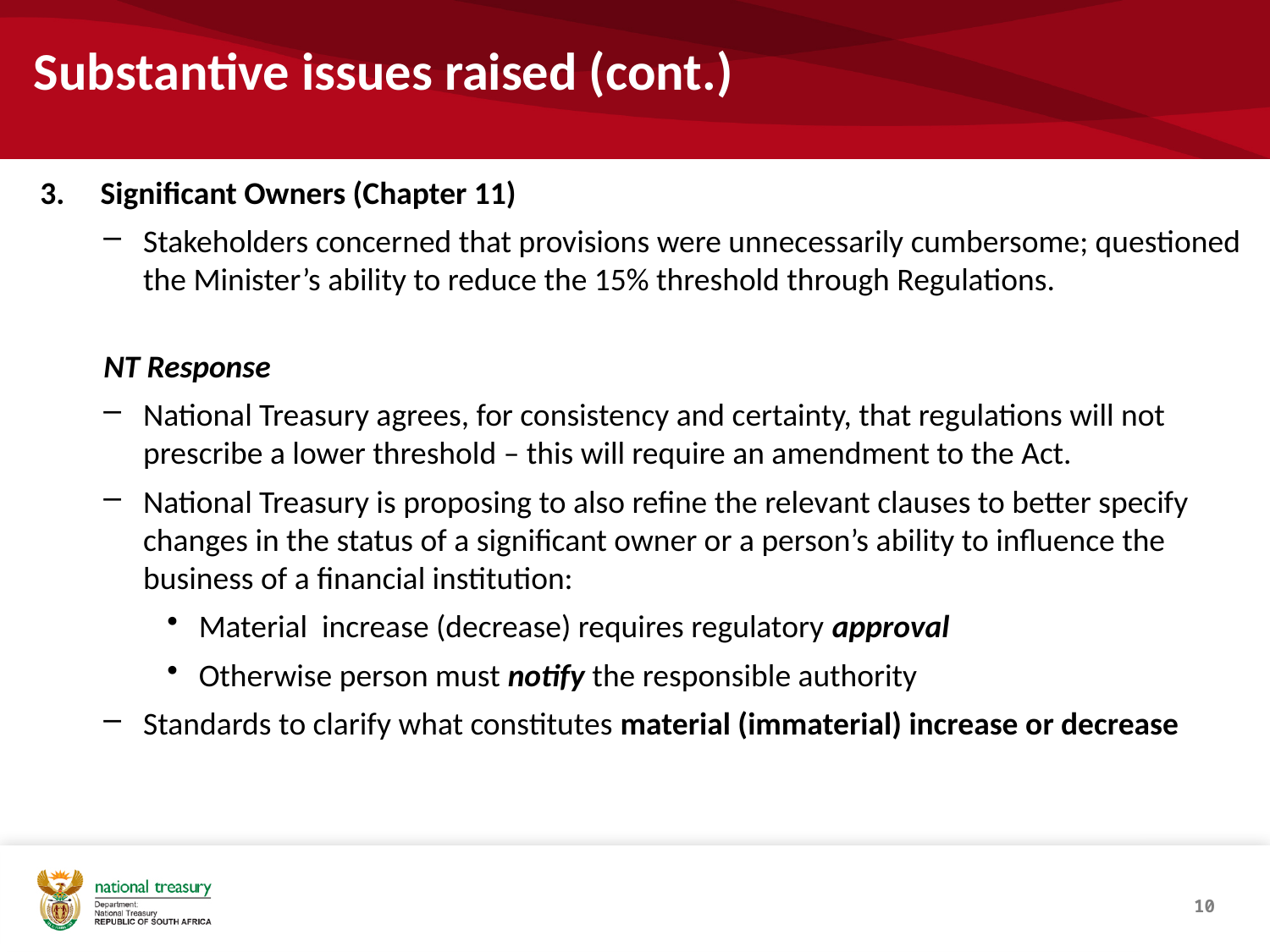

# Substantive issues raised (cont.)
3.     Significant Owners (Chapter 11)
Stakeholders concerned that provisions were unnecessarily cumbersome; questioned the Minister’s ability to reduce the 15% threshold through Regulations.

NT Response
National Treasury agrees, for consistency and certainty, that regulations will not prescribe a lower threshold – this will require an amendment to the Act.
National Treasury is proposing to also refine the relevant clauses to better specify changes in the status of a significant owner or a person’s ability to influence the business of a financial institution:
Material  increase (decrease) requires regulatory approval
Otherwise person must notify the responsible authority
Standards to clarify what constitutes material (immaterial) increase or decrease

10